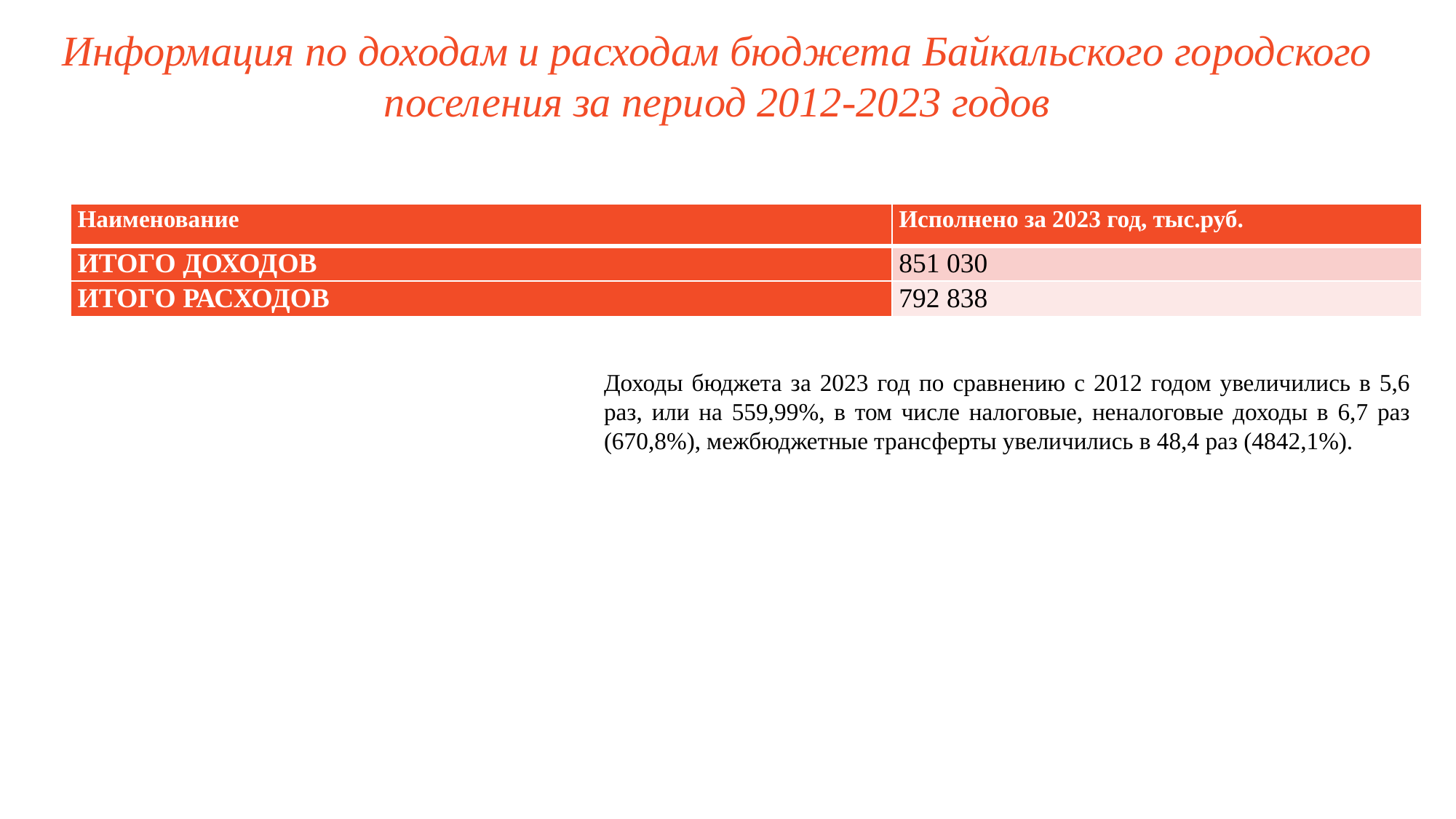

Информация по доходам и расходам бюджета Байкальского городского поселения за период 2012-2023 годов
| Наименование | Исполнено за 2023 год, тыс.руб. |
| --- | --- |
| ИТОГО ДОХОДОВ | 851 030 |
| ИТОГО РАСХОДОВ | 792 838 |
Доходы бюджета за 2023 год по сравнению с 2012 годом увеличились в 5,6 раз, или на 559,99%, в том числе налоговые, неналоговые доходы в 6,7 раз (670,8%), межбюджетные трансферты увеличились в 48,4 раз (4842,1%).